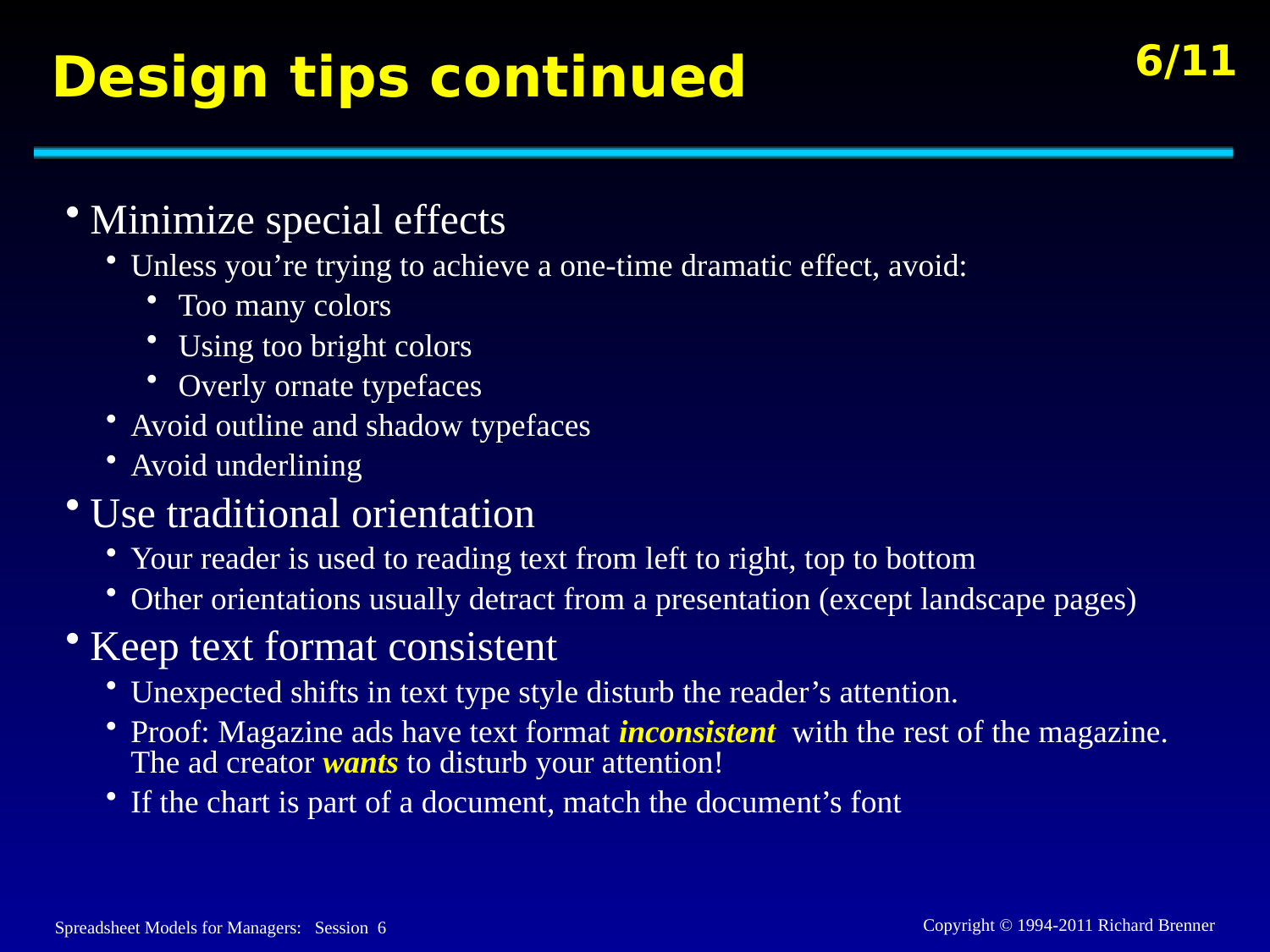

# Design tips continued
Minimize special effects
Unless you’re trying to achieve a one-time dramatic effect, avoid:
Too many colors
Using too bright colors
Overly ornate typefaces
Avoid outline and shadow typefaces
Avoid underlining
Use traditional orientation
Your reader is used to reading text from left to right, top to bottom
Other orientations usually detract from a presentation (except landscape pages)
Keep text format consistent
Unexpected shifts in text type style disturb the reader’s attention.
Proof: Magazine ads have text format inconsistent  with the rest of the magazine. The ad creator wants to disturb your attention!
If the chart is part of a document, match the document’s font